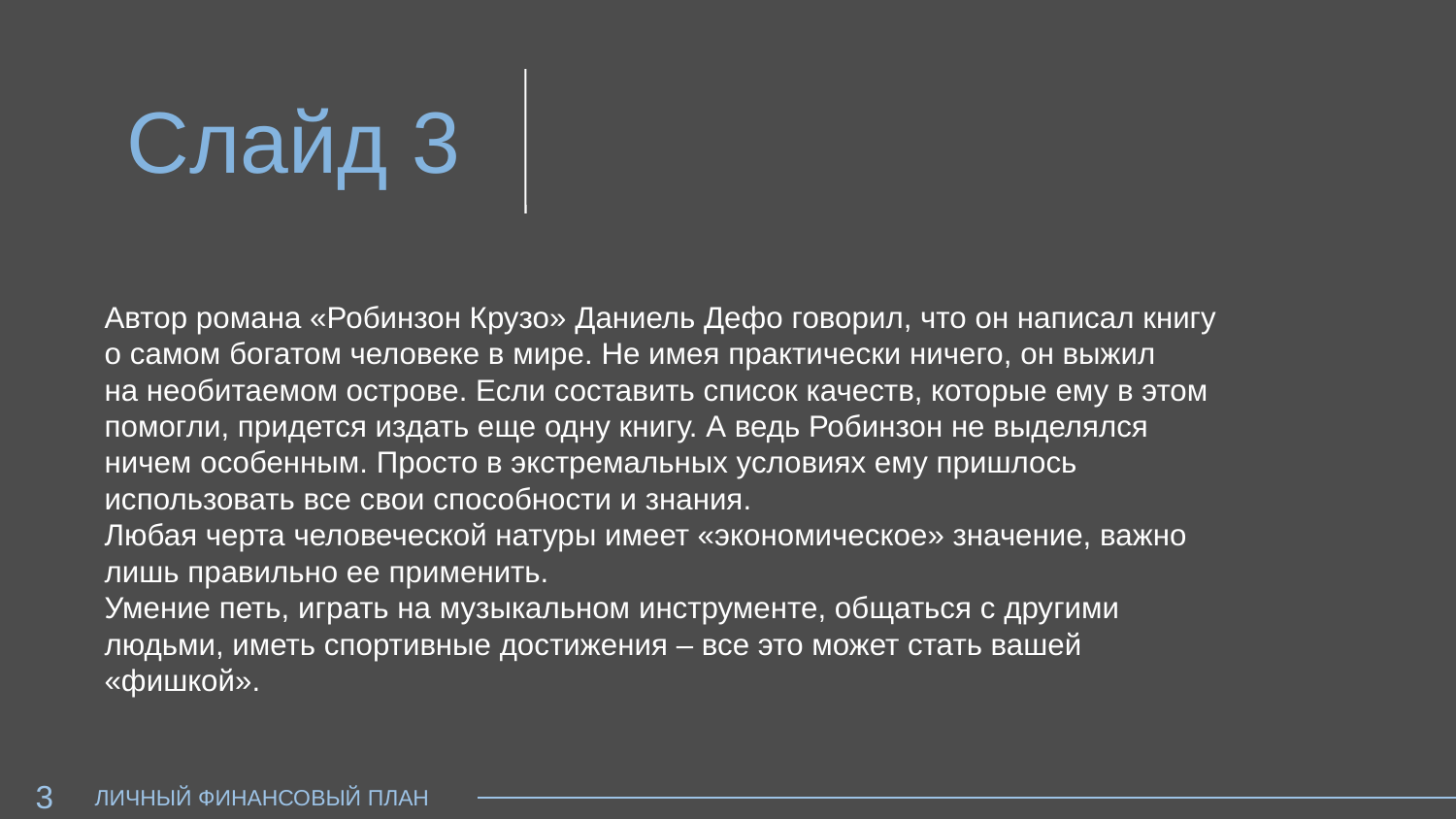

Слайд 3
Автор романа «Робинзон Крузо» Даниель Дефо говорил, что он написал книгу о самом богатом человеке в мире. Не имея практически ничего, он выжил
на необитаемом острове. Если составить список качеств, которые ему в этом помогли, придется издать еще одну книгу. А ведь Робинзон не выделялся ничем особенным. Просто в экстремальных условиях ему пришлось использовать все свои способности и знания.
Любая черта человеческой натуры имеет «экономическое» значение, важно лишь правильно ее применить.
Умение петь, играть на музыкальном инструменте, общаться с другими людьми, иметь спортивные достижения – все это может стать вашей «фишкой».
3
ЛИЧНЫЙ ФИНАНСОВЫЙ ПЛАН